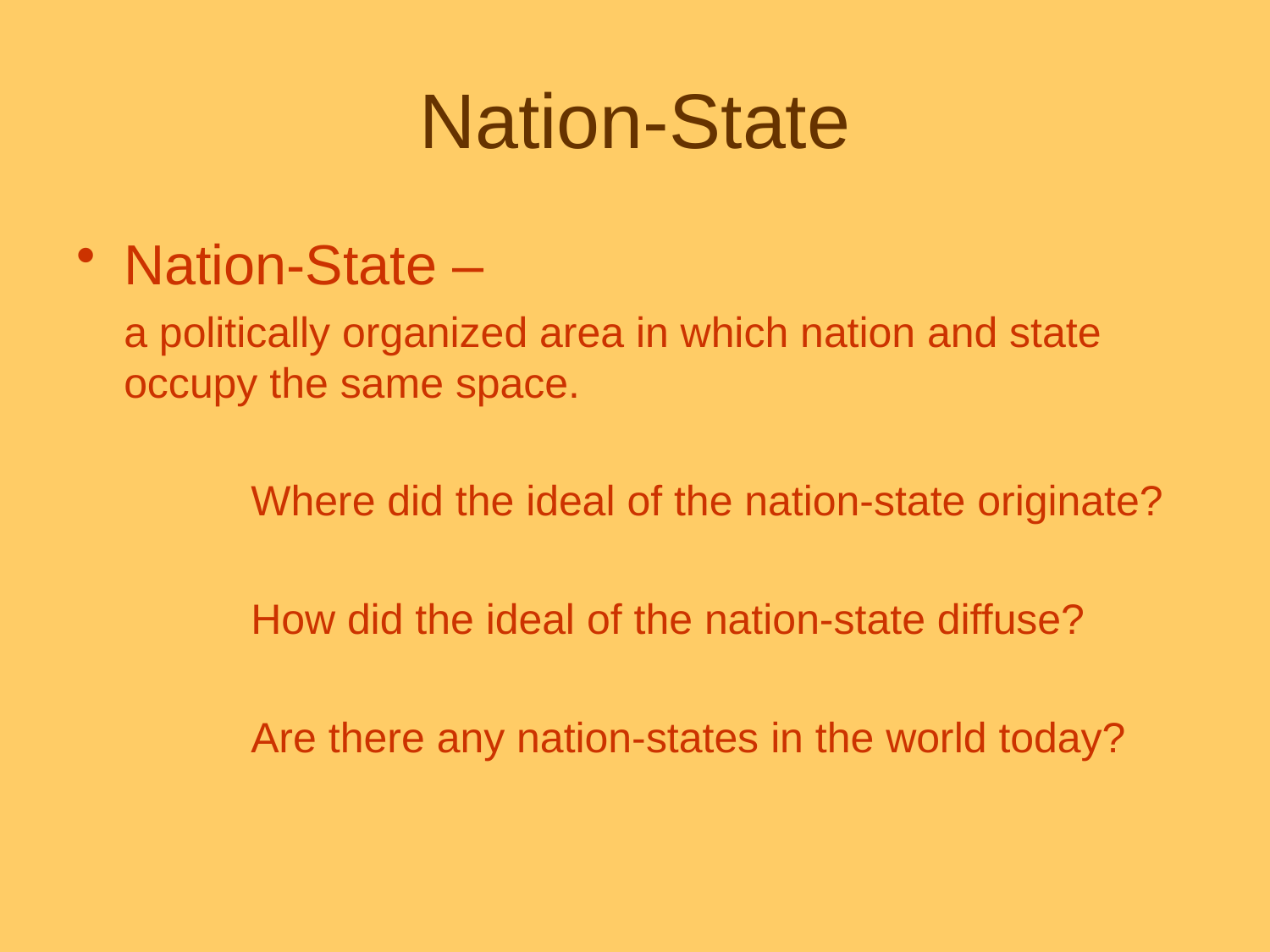

# Nation-State
Nation-State –
	a politically organized area in which nation and state occupy the same space.

		Where did the ideal of the nation-state originate?

		How did the ideal of the nation-state diffuse?

		Are there any nation-states in the world today?